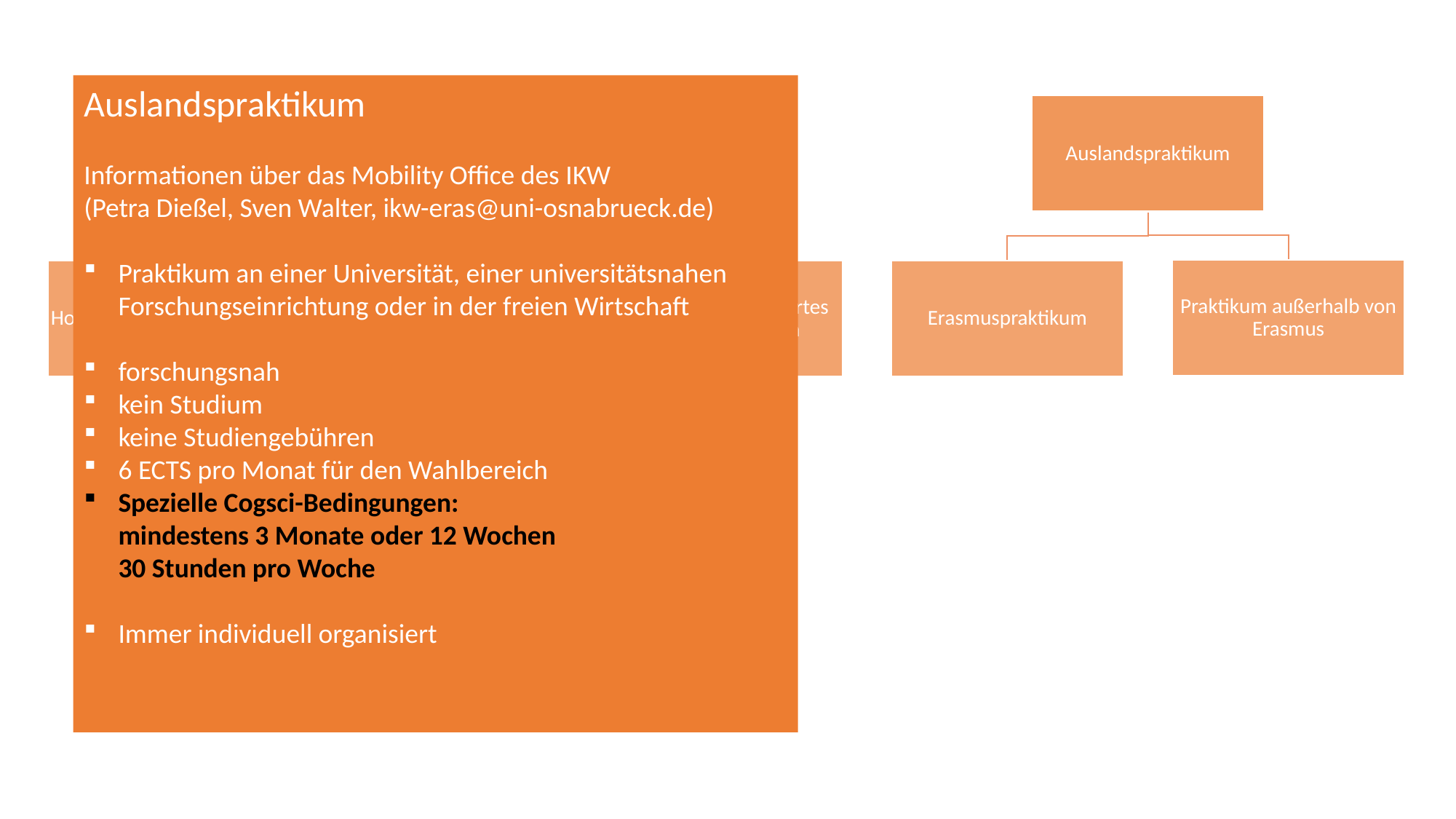

Auslandsstudium
Hochschulpartnerschaften
Partnerschaften des IKW
Erasmuspartnerschaften
andere internationale Partnerschaften des IKW
individuell organisiertes Auslandsstudium
Auslandspraktikum
Erasmuspraktikum
Praktikum außerhalb von Erasmus
Auslandspraktikum

Informationen über das Mobility Office des IKW
(Petra Dießel, Sven Walter, ikw-eras@uni-osnabrueck.de)

Praktikum an einer Universität, einer universitätsnahen Forschungseinrichtung oder in der freien Wirtschaft

forschungsnah
kein Studium
keine Studiengebühren
6 ECTS pro Monat für den Wahlbereich
Spezielle Cogsci-Bedingungen:
mindestens 3 Monate oder 12 Wochen
30 Stunden pro Woche

Immer individuell organisiert